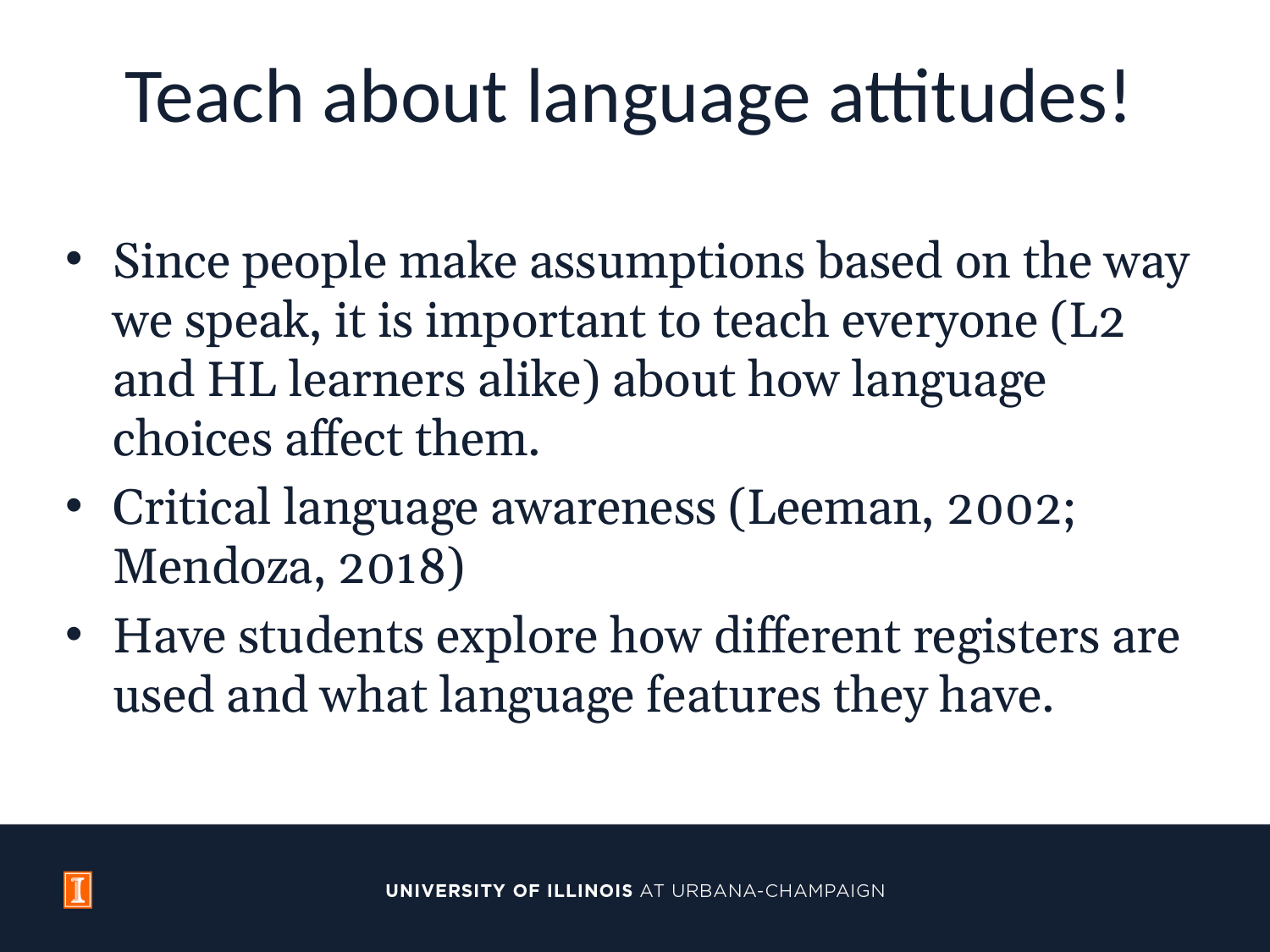

# Teach about language attitudes!
Since people make assumptions based on the way we speak, it is important to teach everyone (L2 and HL learners alike) about how language choices affect them.
Critical language awareness (Leeman, 2002; Mendoza, 2018)
Have students explore how different registers are used and what language features they have.